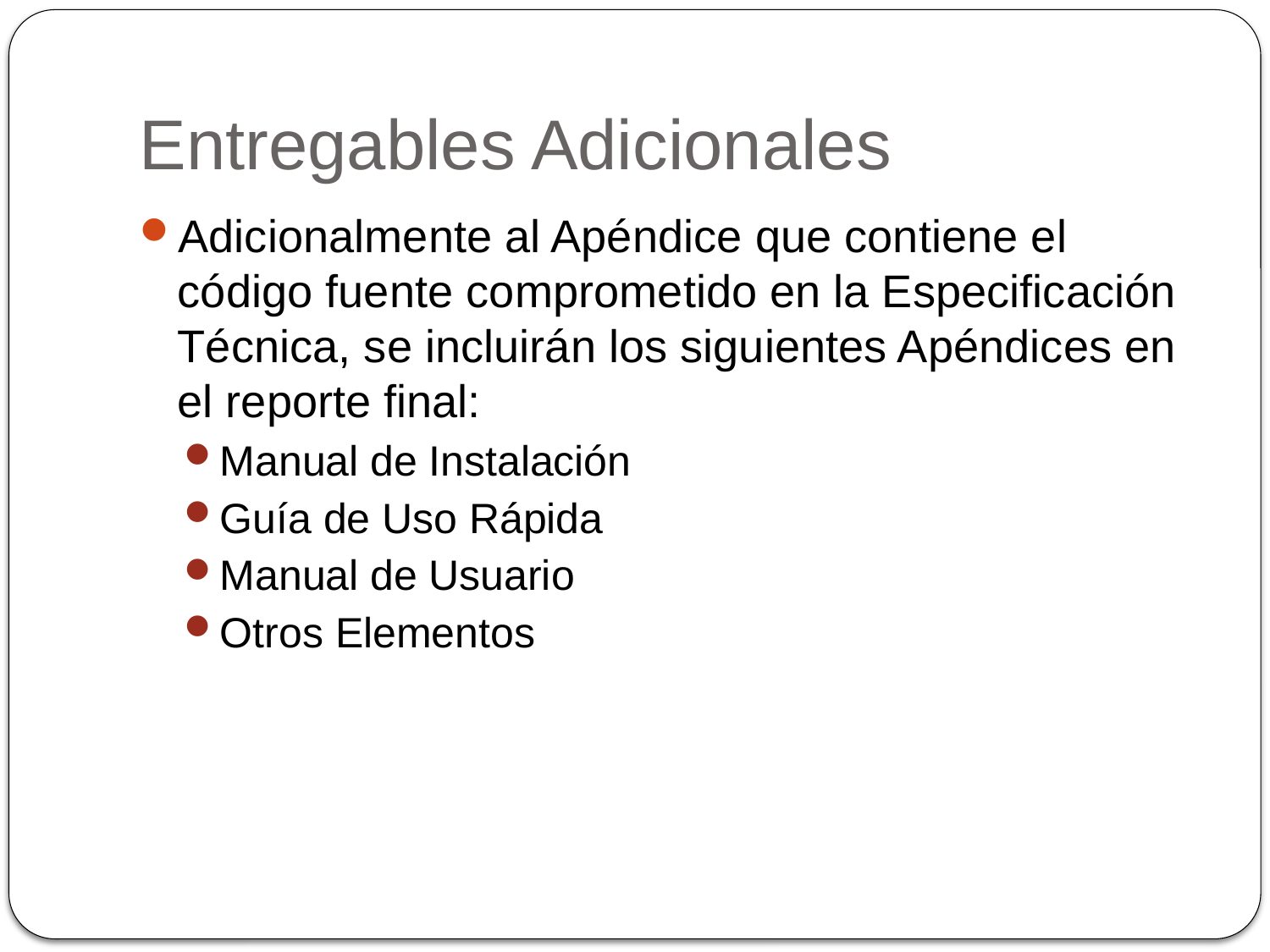

# Entregables Adicionales
Adicionalmente al Apéndice que contiene el código fuente comprometido en la Especificación Técnica, se incluirán los siguientes Apéndices en el reporte final:
Manual de Instalación
Guía de Uso Rápida
Manual de Usuario
Otros Elementos